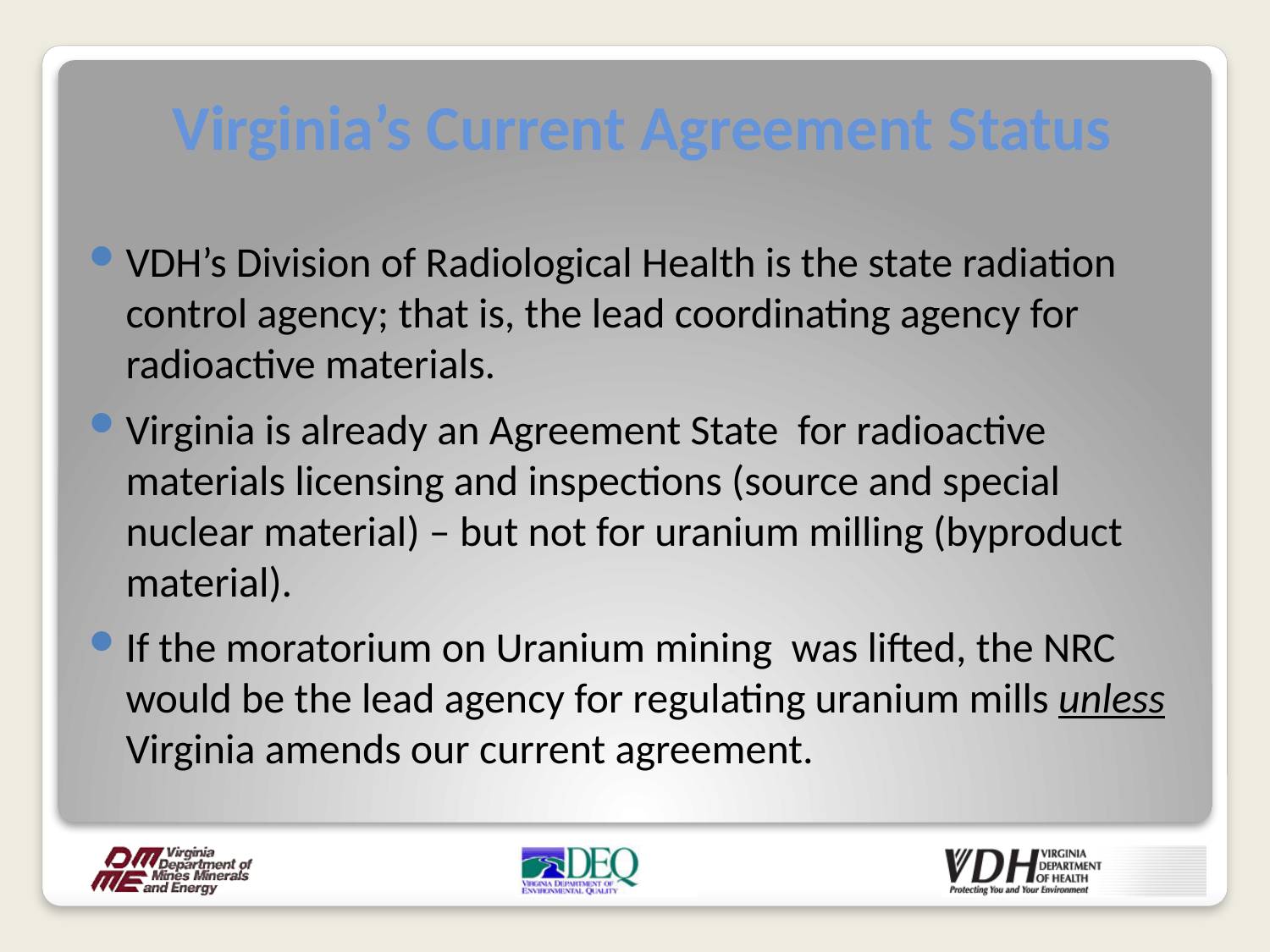

# Virginia’s Current Agreement Status
VDH’s Division of Radiological Health is the state radiation control agency; that is, the lead coordinating agency for radioactive materials.
Virginia is already an Agreement State  for radioactive materials licensing and inspections (source and special nuclear material) – but not for uranium milling (byproduct material).
If the moratorium on Uranium mining  was lifted, the NRC would be the lead agency for regulating uranium mills unless Virginia amends our current agreement.